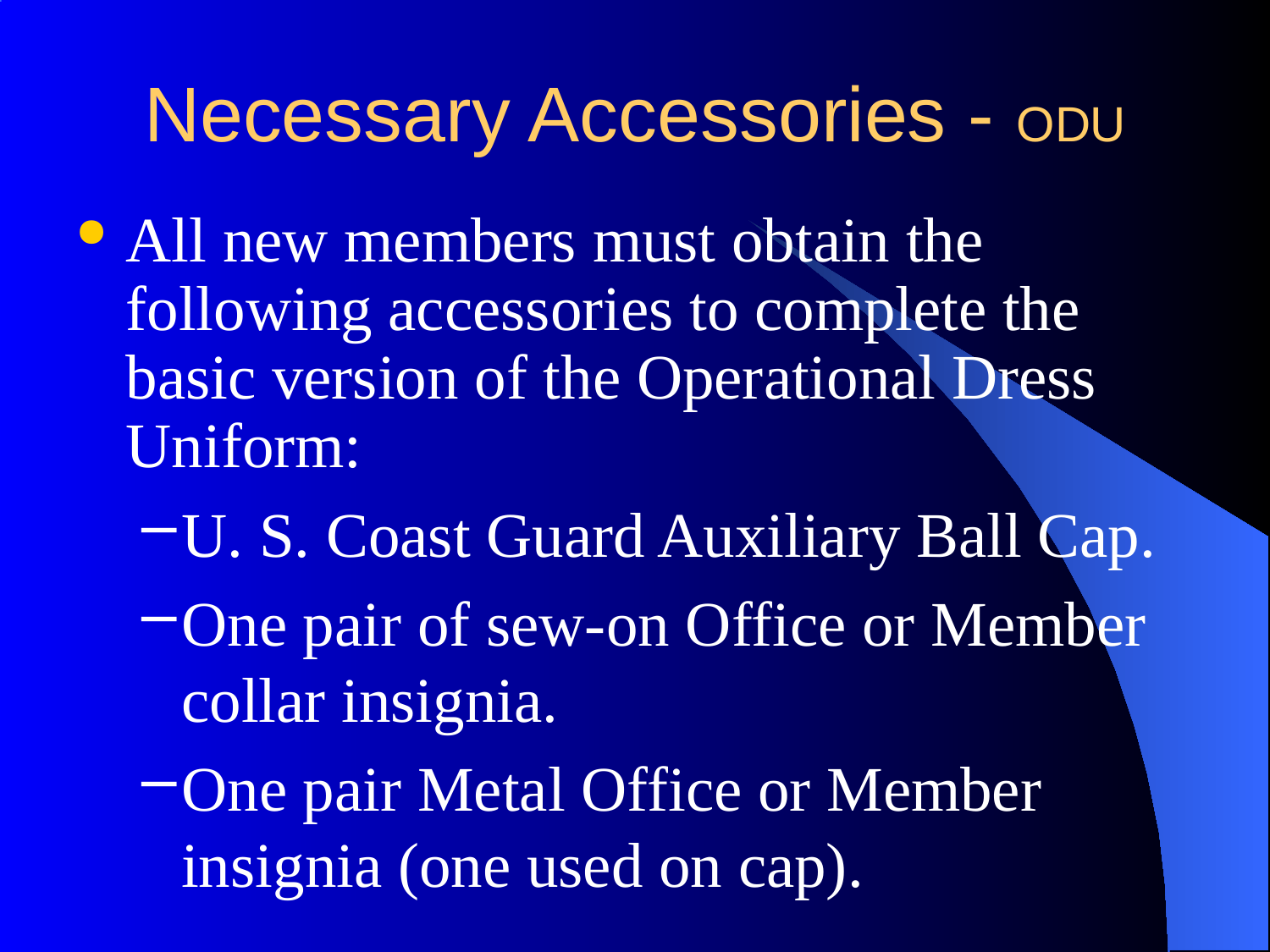

# Necessary Accessories - ODU
All new members must obtain the following accessories to complete the basic version of the Operational Dress Uniform:
U. S. Coast Guard Auxiliary Ball Cap.
One pair of sew-on Office or Member collar insignia.
One pair Metal Office or Member insignia (one used on cap).